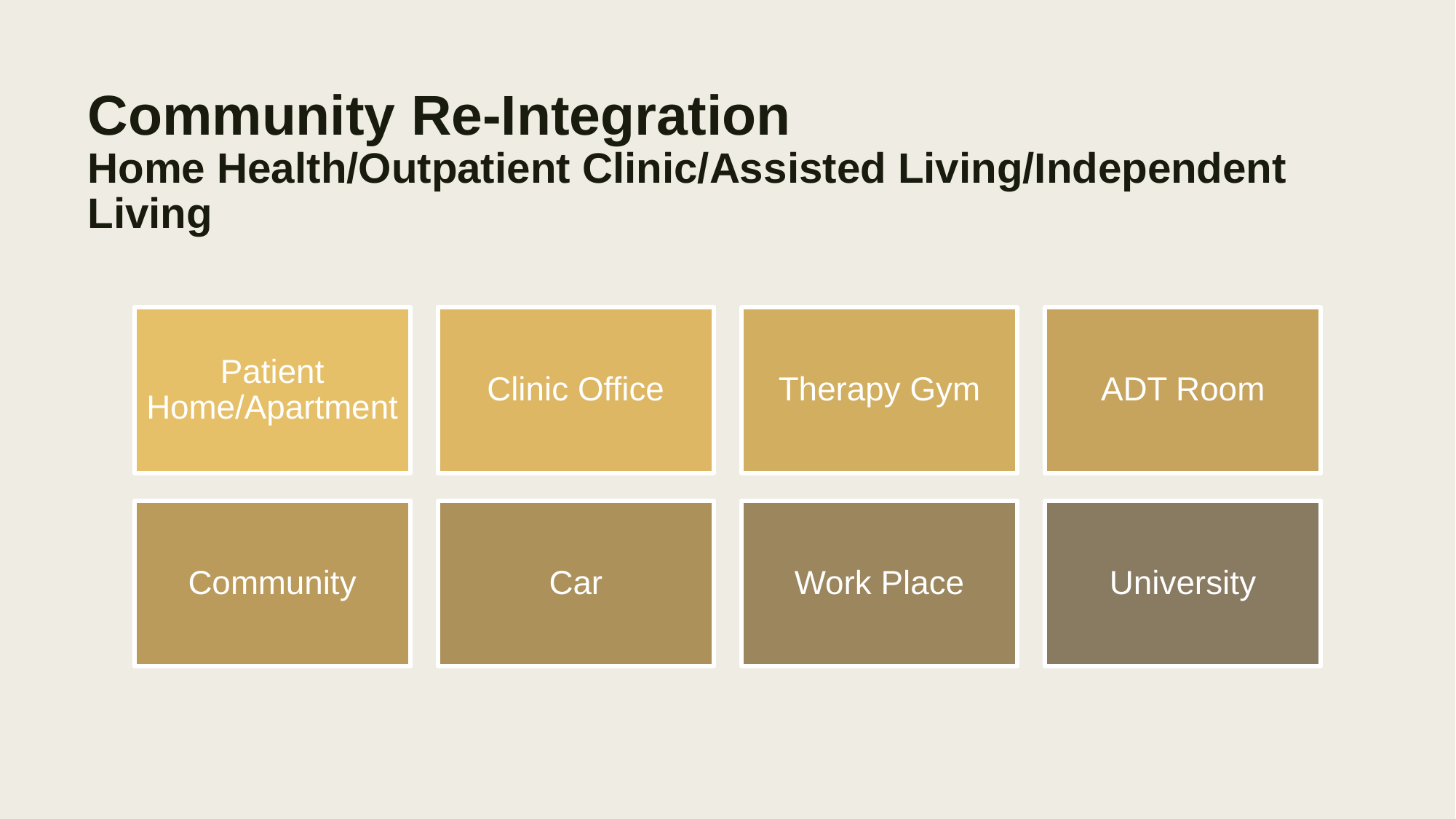

# Community Re-Integration Home Health/Outpatient Clinic/Assisted Living/Independent Living
Patient Home/Apartment
Clinic Office
Therapy Gym
ADT Room
Community
Car
Work Place
University